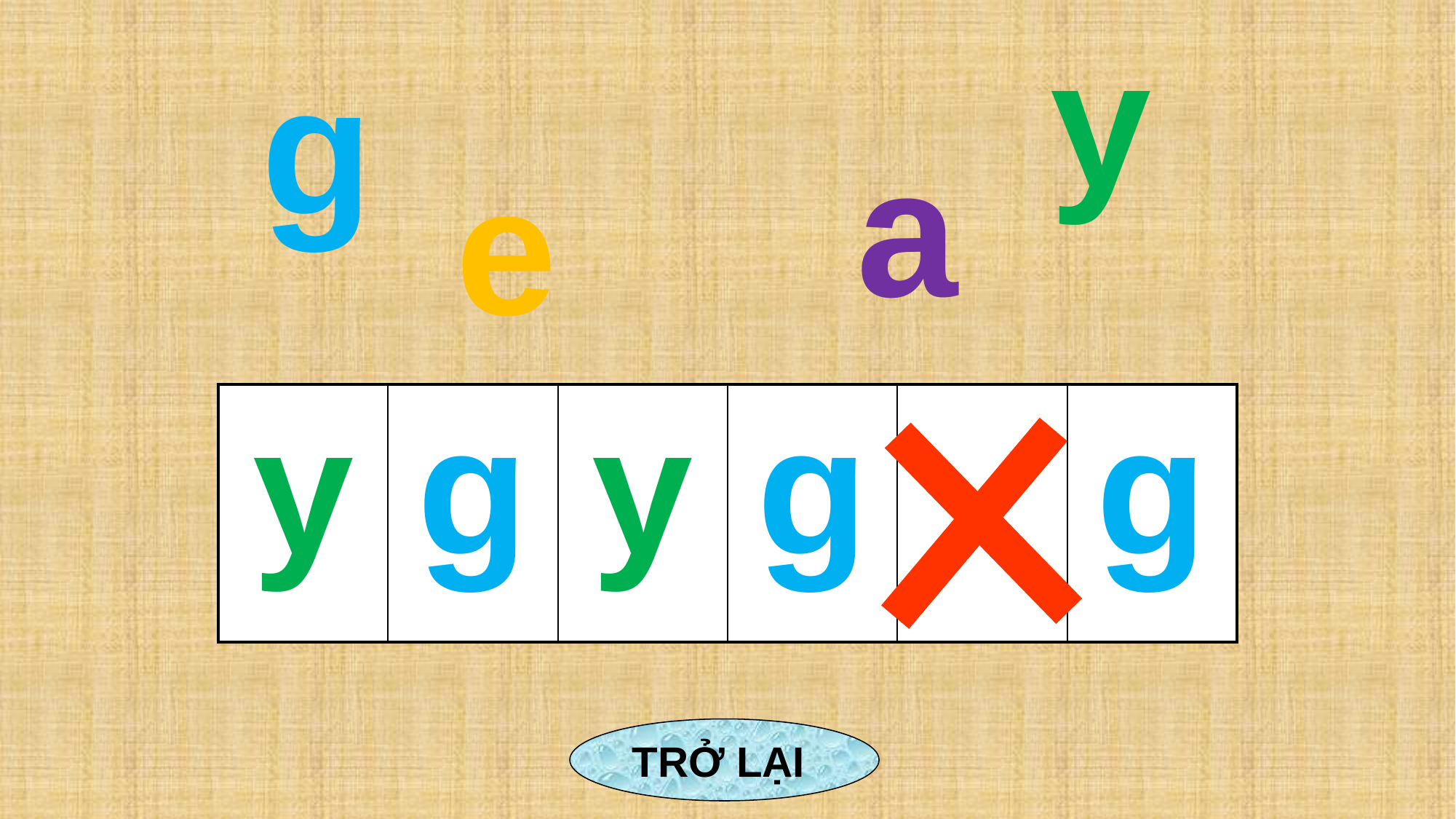

y
g
a
e
| y | g | y | g |  | g |
| --- | --- | --- | --- | --- | --- |

TRỞ LẠI